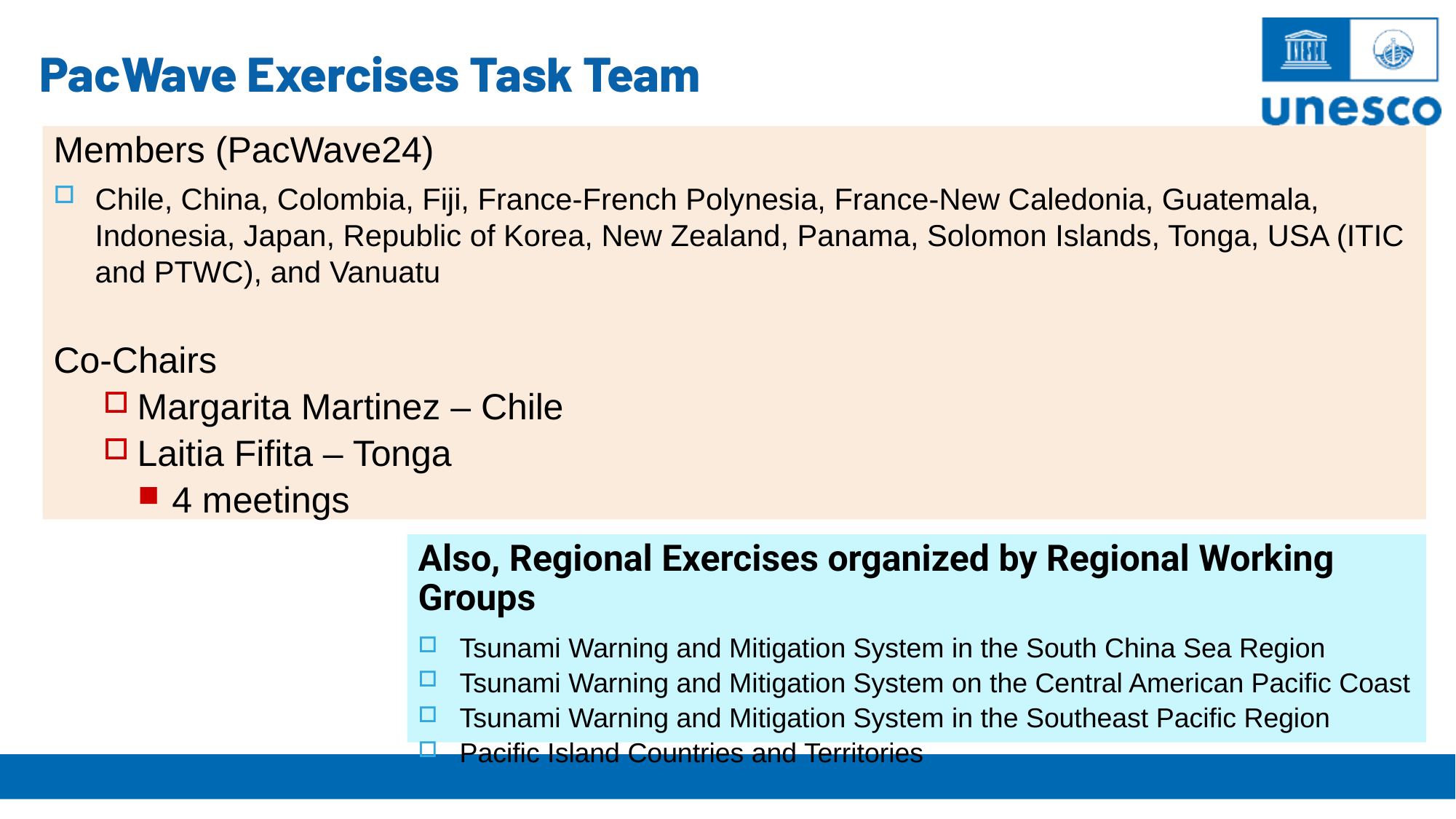

PacWave Exercises Task Team
Members (PacWave24)
Chile, China, Colombia, Fiji, France-French Polynesia, France-New Caledonia, Guatemala, Indonesia, Japan, Republic of Korea, New Zealand, Panama, Solomon Islands, Tonga, USA (ITIC and PTWC), and Vanuatu

Co-Chairs
Margarita Martinez – Chile
Laitia Fifita – Tonga
4 meetings

Also, Regional Exercises organized by Regional Working Groups
Tsunami Warning and Mitigation System in the South China Sea Region
Tsunami Warning and Mitigation System on the Central American Pacific Coast
Tsunami Warning and Mitigation System in the Southeast Pacific Region
Pacific Island Countries and Territories